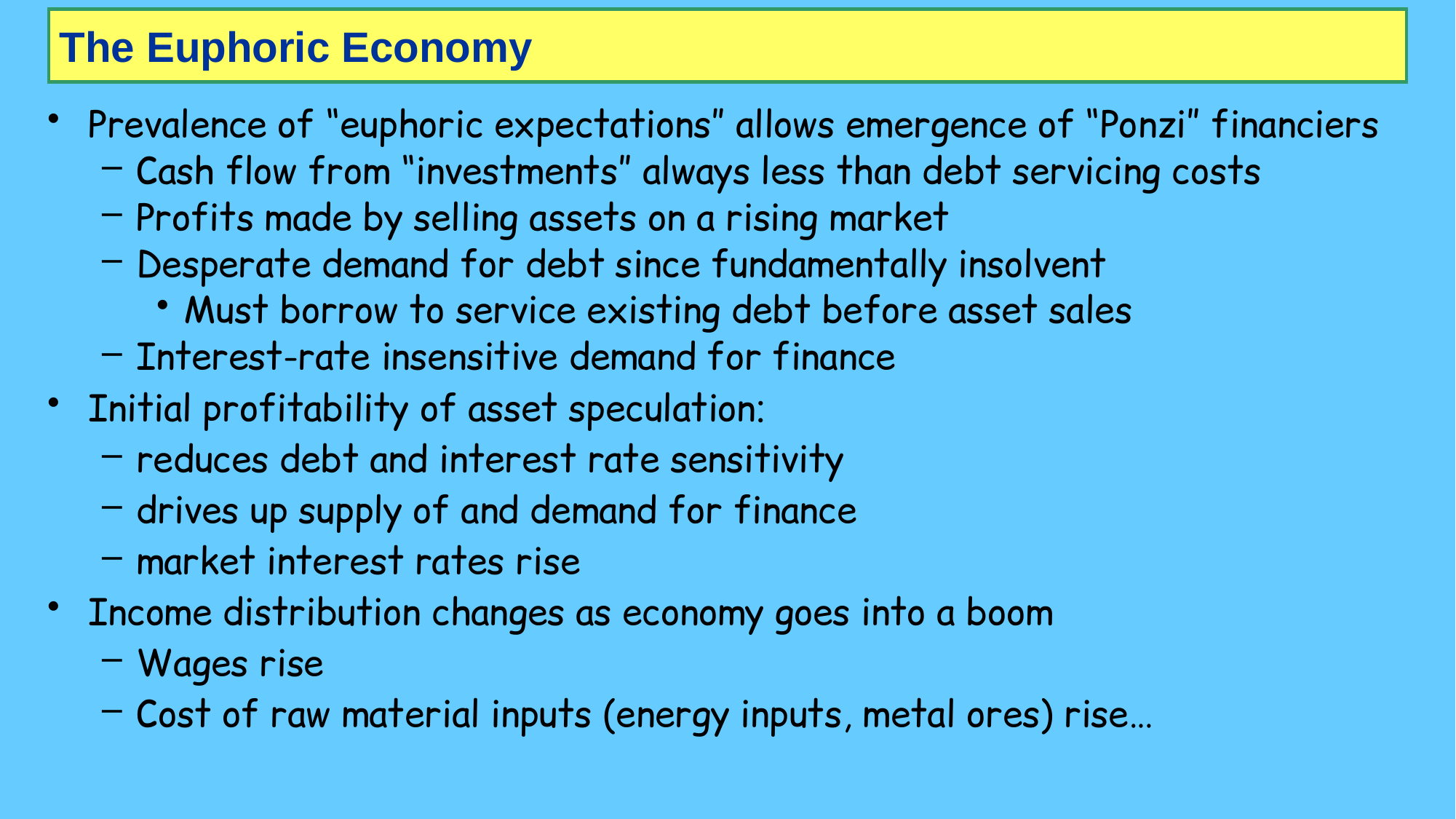

# The Euphoric Economy
Prevalence of “euphoric expectations” allows emergence of “Ponzi” financiers
Cash flow from “investments” always less than debt servicing costs
Profits made by selling assets on a rising market
Desperate demand for debt since fundamentally insolvent
Must borrow to service existing debt before asset sales
Interest-rate insensitive demand for finance
Initial profitability of asset speculation:
reduces debt and interest rate sensitivity
drives up supply of and demand for finance
market interest rates rise
Income distribution changes as economy goes into a boom
Wages rise
Cost of raw material inputs (energy inputs, metal ores) rise…